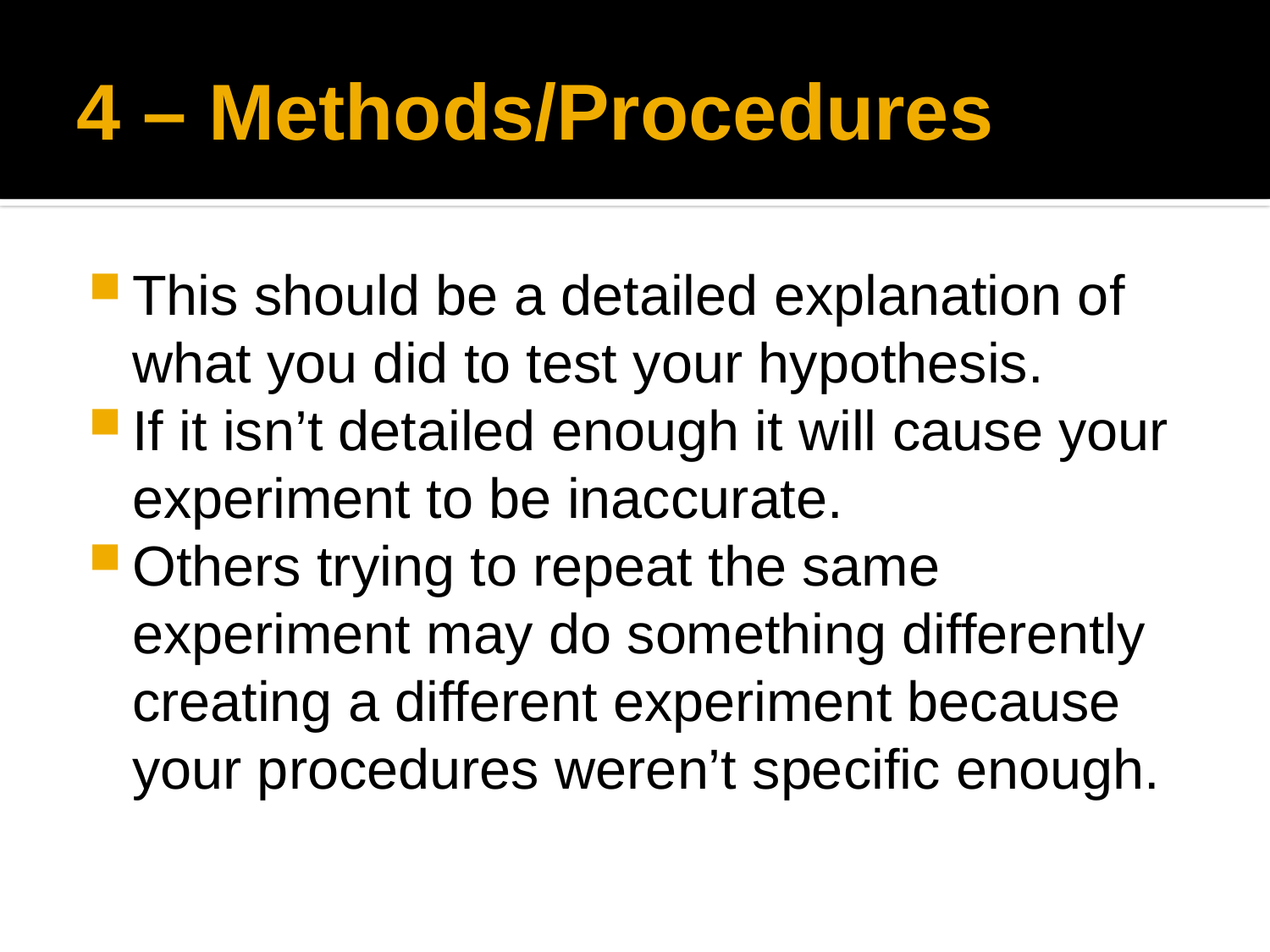

# 4 – Methods/Procedures
This should be a detailed explanation of what you did to test your hypothesis.
If it isn’t detailed enough it will cause your experiment to be inaccurate.
Others trying to repeat the same experiment may do something differently creating a different experiment because your procedures weren’t specific enough.